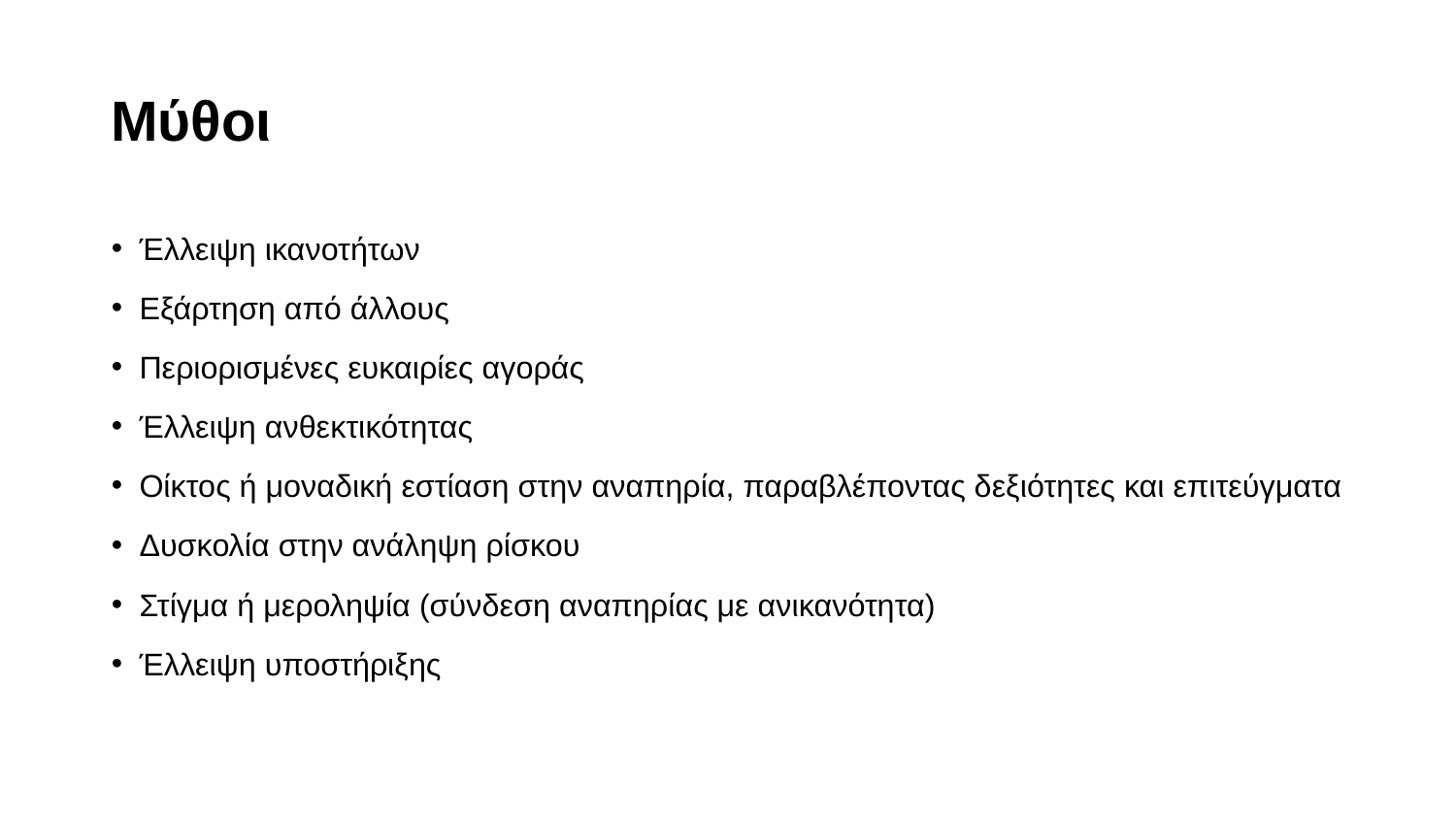

# Μύθοι
Έλλειψη ικανοτήτων
Εξάρτηση από άλλους
Περιορισμένες ευκαιρίες αγοράς
Έλλειψη ανθεκτικότητας
Οίκτος ή μοναδική εστίαση στην αναπηρία, παραβλέποντας δεξιότητες και επιτεύγματα
Δυσκολία στην ανάληψη ρίσκου
Στίγμα ή μεροληψία (σύνδεση αναπηρίας με ανικανότητα)
Έλλειψη υποστήριξης